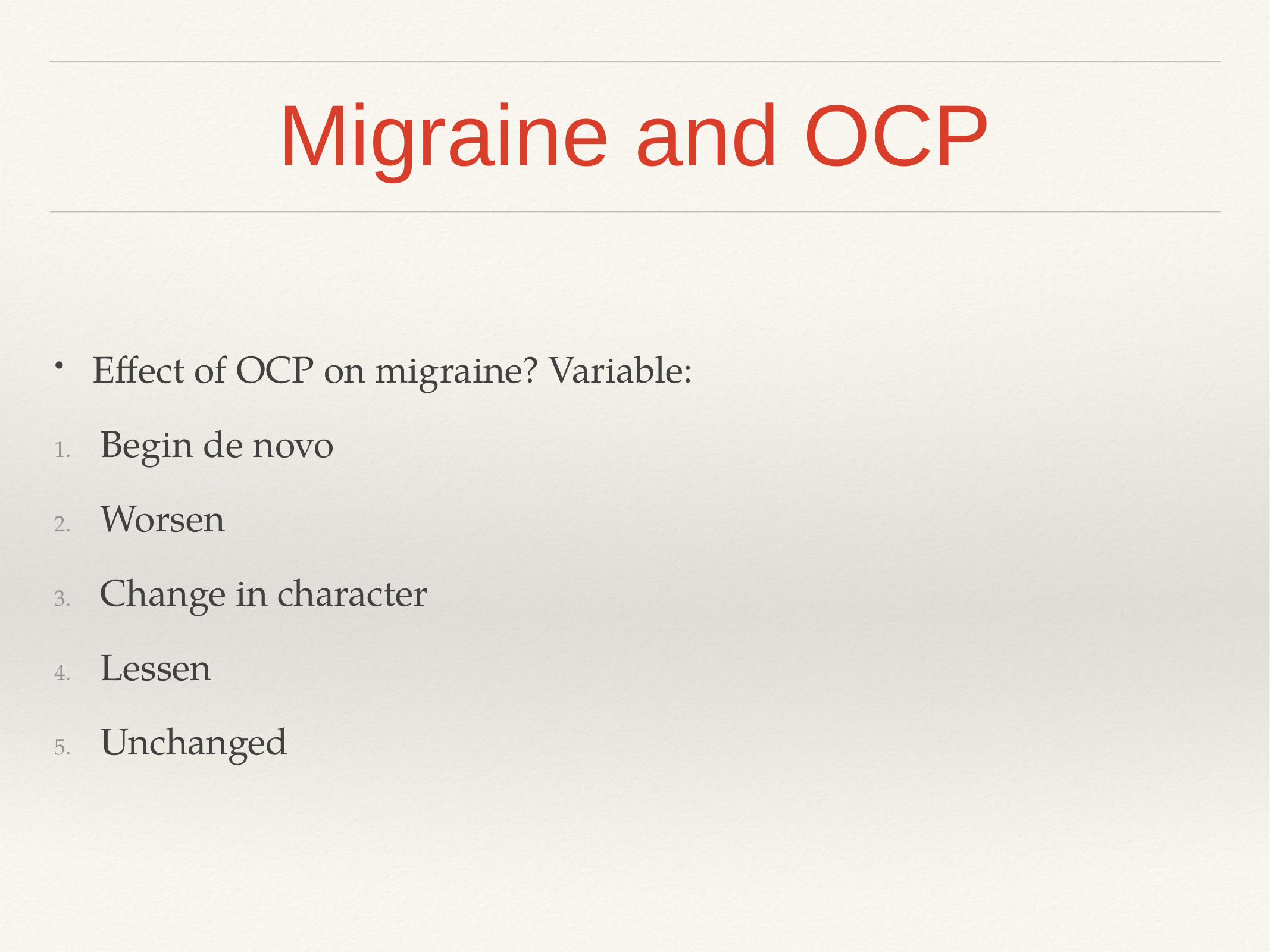

# Migraine and OCP
Effect of OCP on migraine? Variable:
Begin de novo
Worsen
Change in character
Lessen
Unchanged